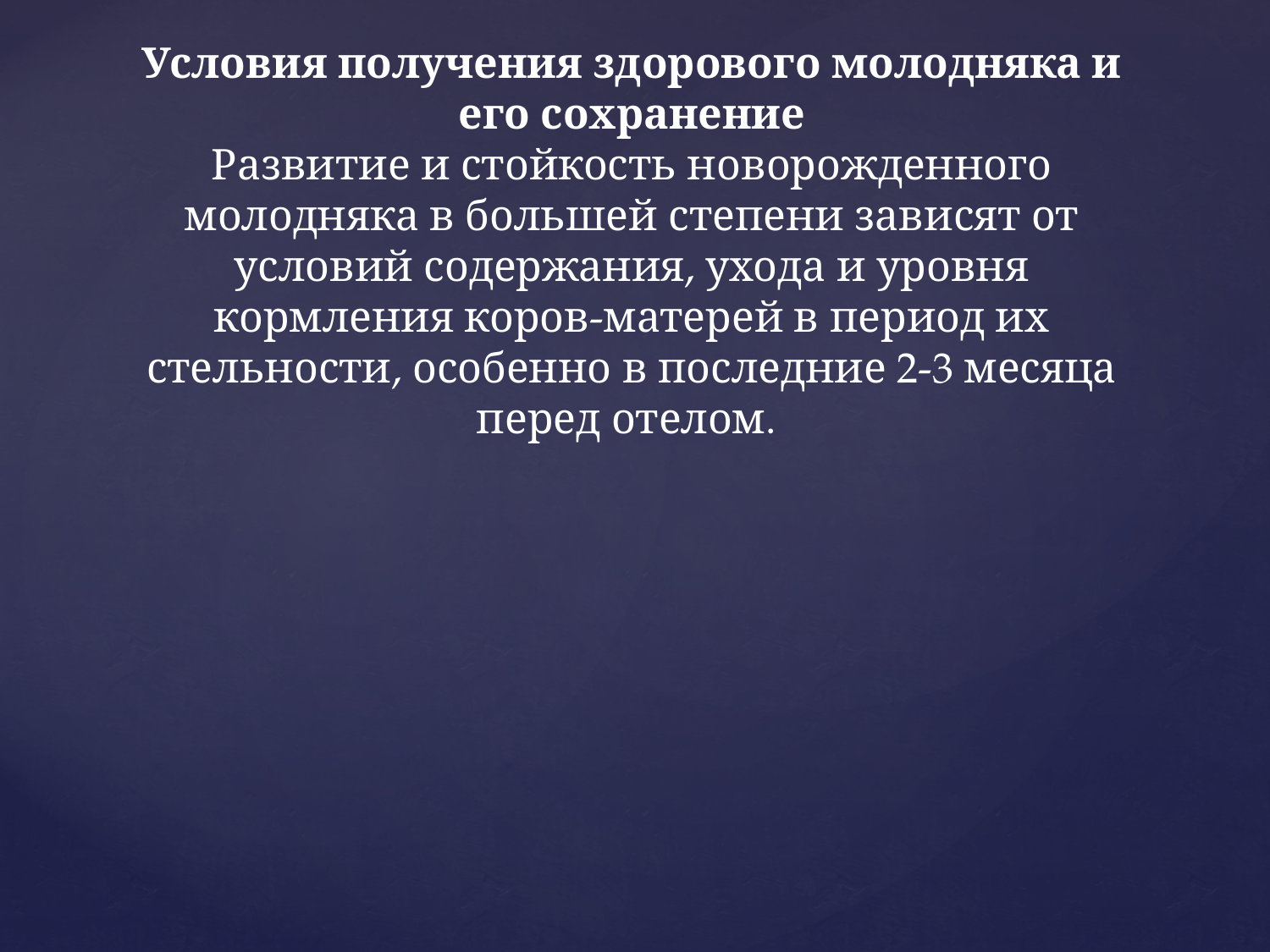

# Условия получения здорового молодняка и его сохранение Развитие и стойкость новорожденного молодняка в большей степени зависят от условий содержания, ухода и уровня кормления коров-матерей в период их стельности, особенно в последние 2-3 месяца перед отелом.